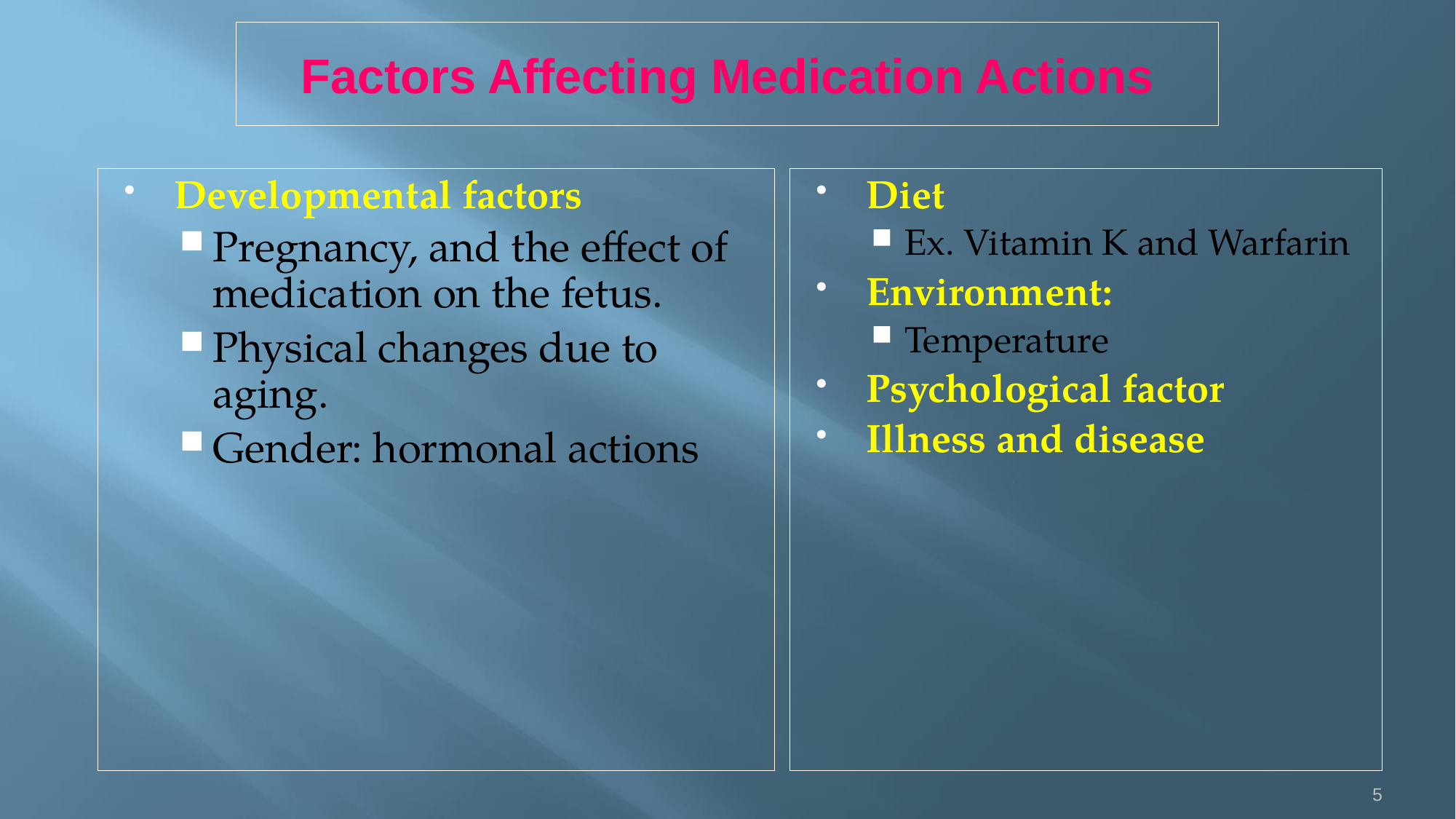

# Factors Affecting Medication Actions
Developmental factors
Pregnancy, and the effect of medication on the fetus.
Physical changes due to aging.
Gender: hormonal actions
Diet
Ex. Vitamin K and Warfarin
Environment:
Temperature
Psychological factor
Illness and disease

5